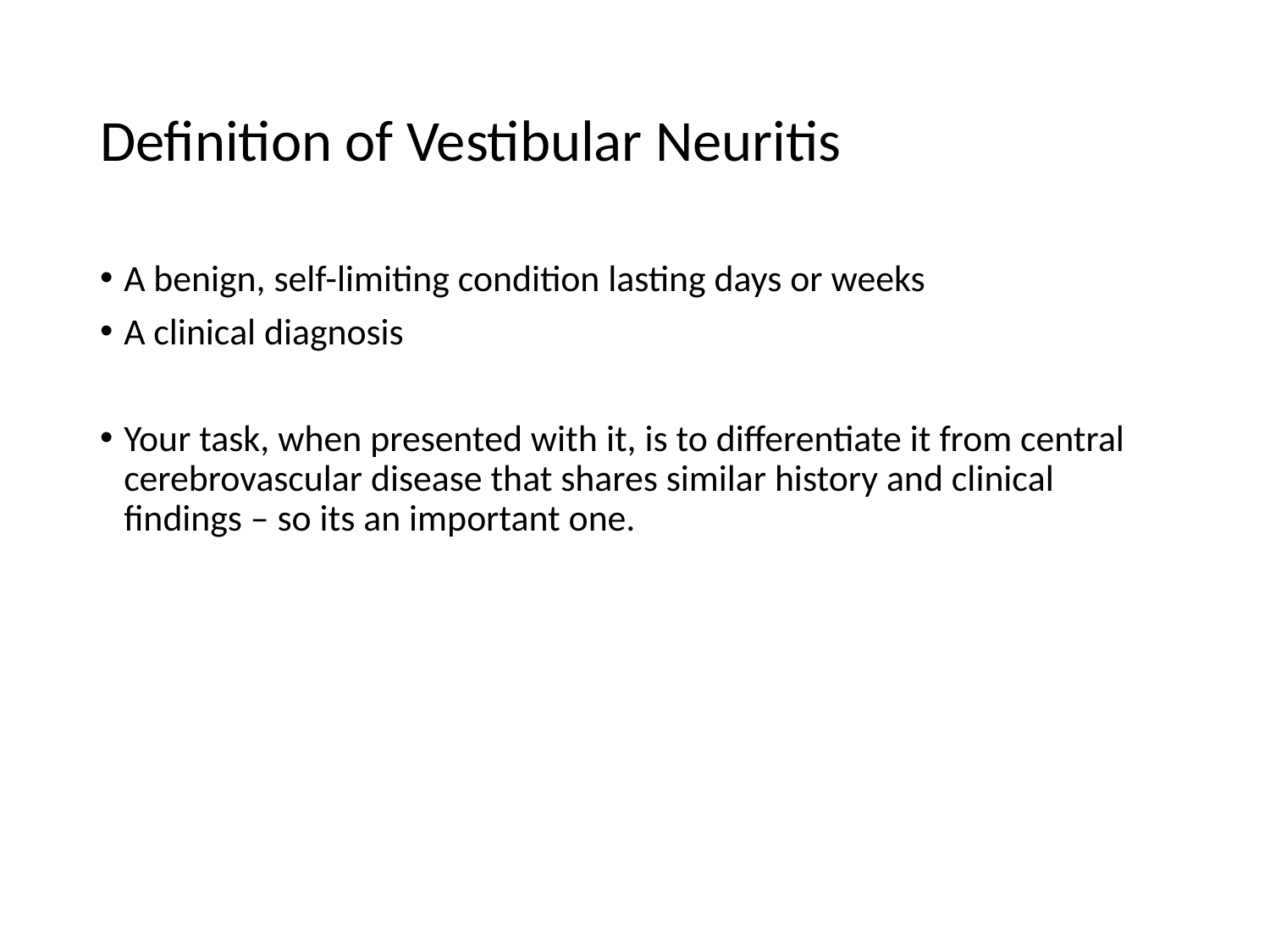

# Definition of Vestibular Neuritis
A benign, self-limiting condition lasting days or weeks
A clinical diagnosis

Your task, when presented with it, is to differentiate it from central cerebrovascular disease that shares similar history and clinical findings – so its an important one.